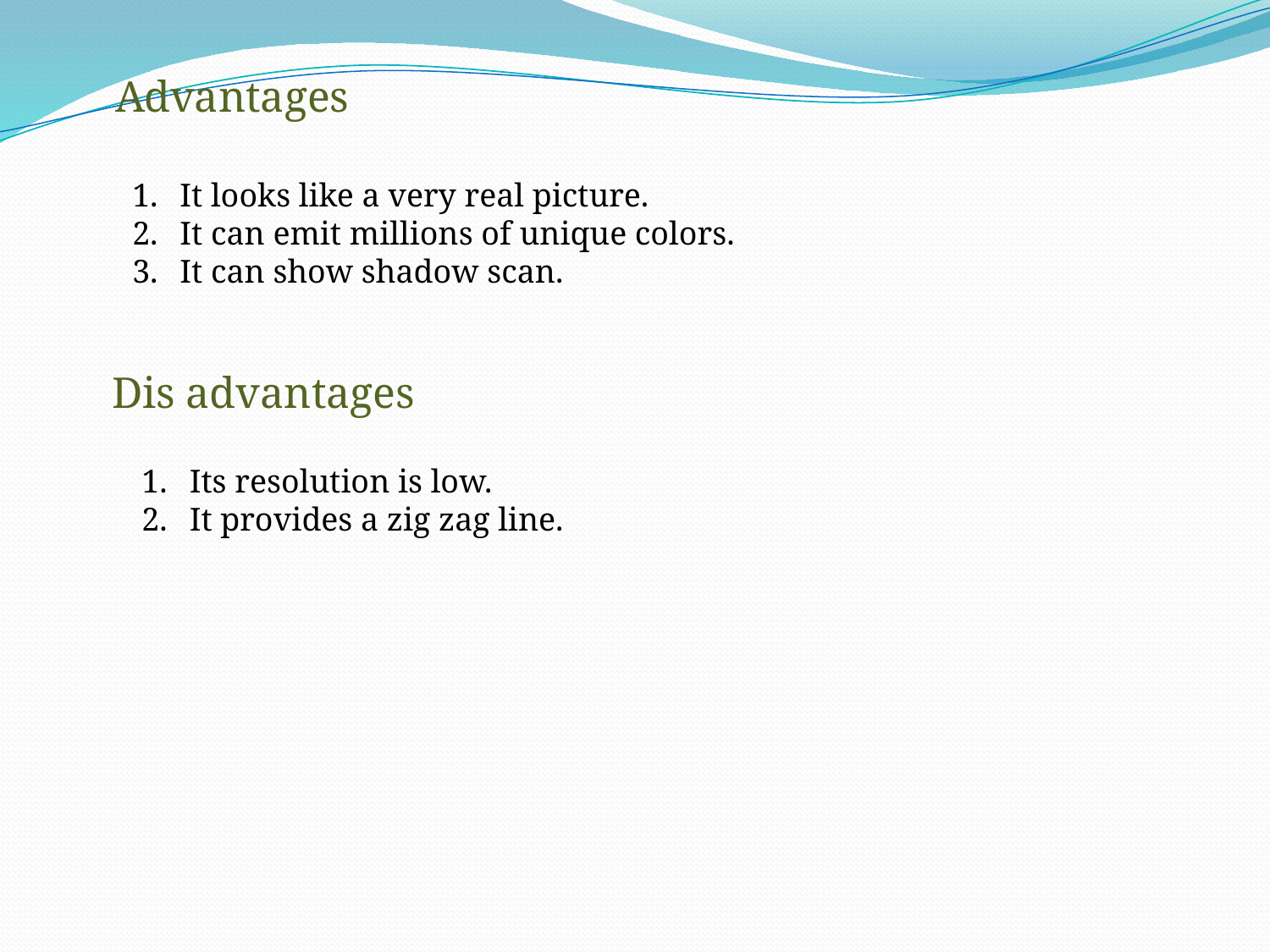

Advantages
It looks like a very real picture.
It can emit millions of unique colors.
It can show shadow scan.
Dis advantages
Its resolution is low.
It provides a zig zag line.